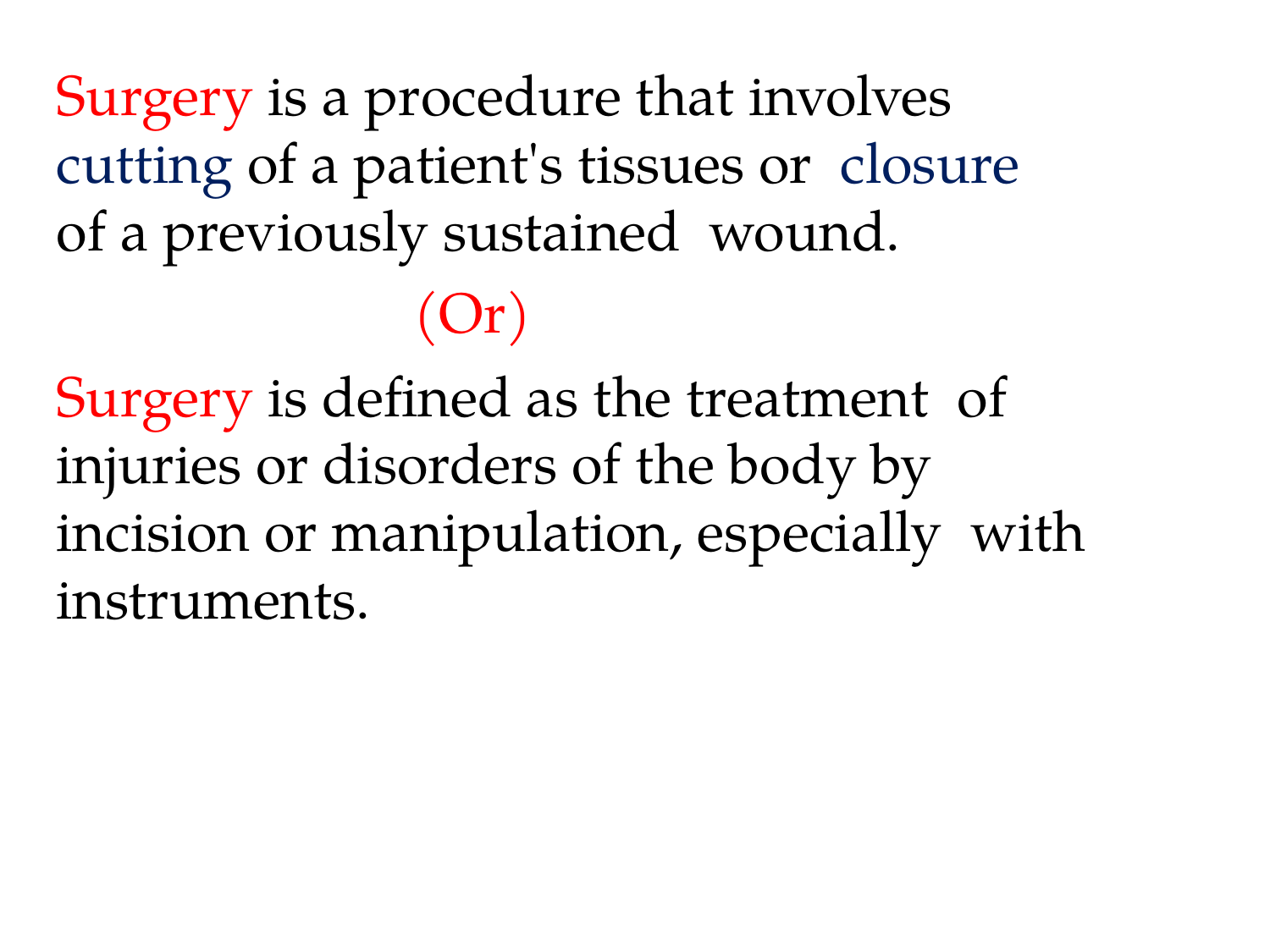

Surgery is a procedure that involves  cutting of a patient's tissues or  closure of a previously sustained  wound.
(Or)
Surgery is defined as the treatment  of injuries or disorders of the body by  incision or manipulation, especially  with instruments.